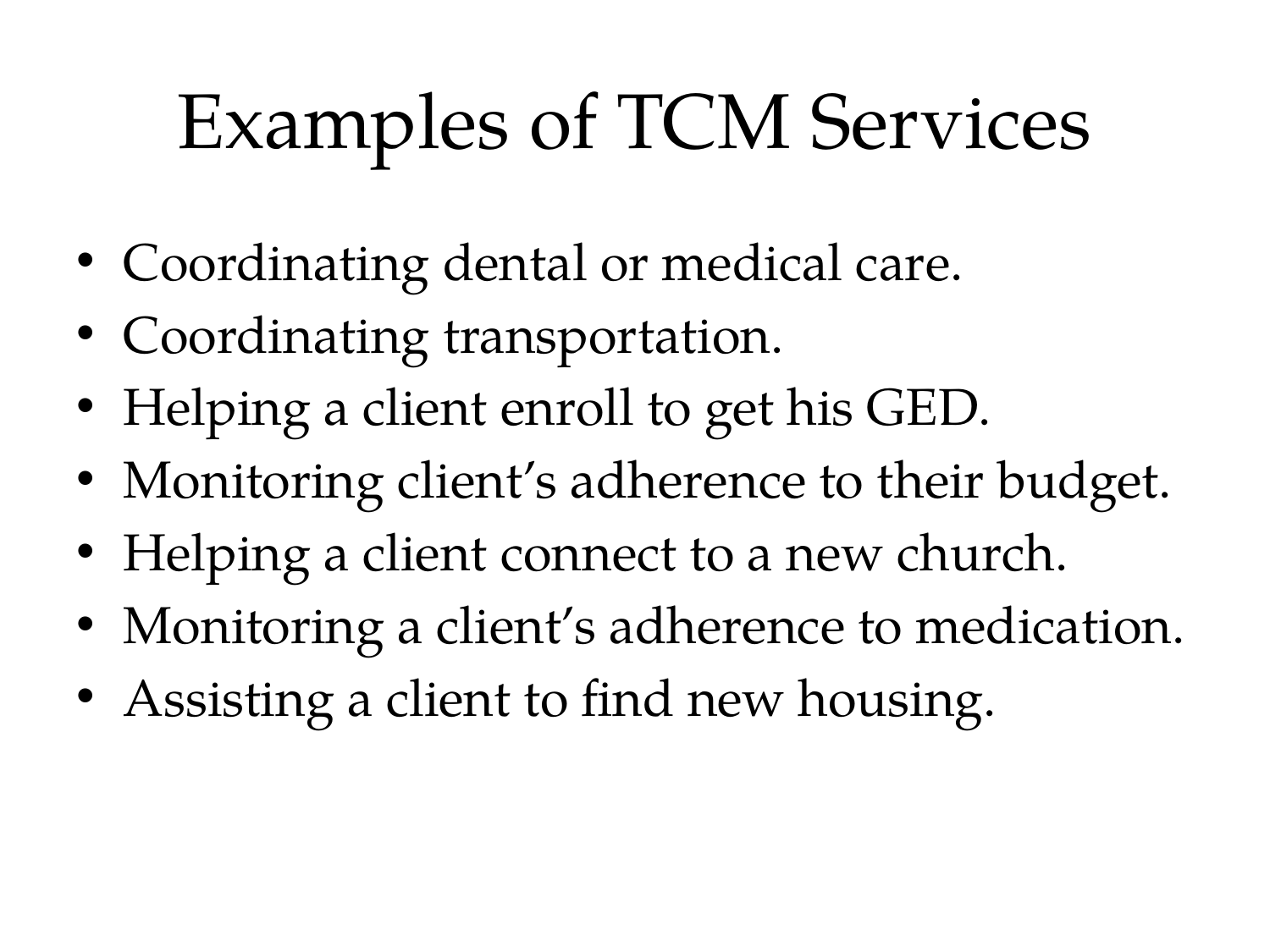

# Examples of TCM Services
Coordinating dental or medical care.
Coordinating transportation.
Helping a client enroll to get his GED.
Monitoring client’s adherence to their budget.
Helping a client connect to a new church.
Monitoring a client’s adherence to medication.
Assisting a client to find new housing.